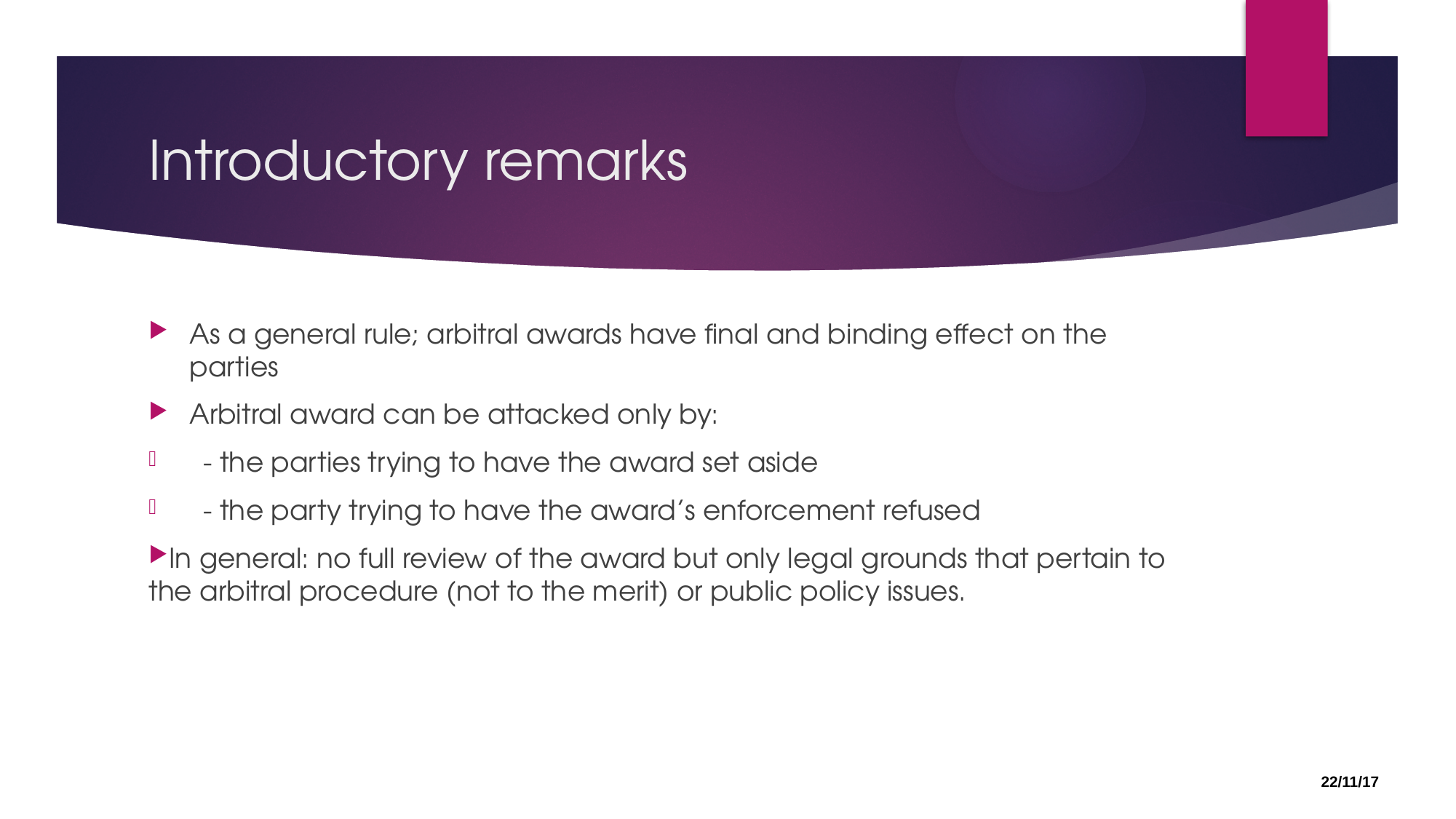

# Introductory remarks
As a general rule; arbitral awards have final and binding effect on the parties
Arbitral award can be attacked only by:
- the parties trying to have the award set aside
- the party trying to have the award’s enforcement refused
In general: no full review of the award but only legal grounds that pertain to the arbitral procedure (not to the merit) or public policy issues.
22/11/17